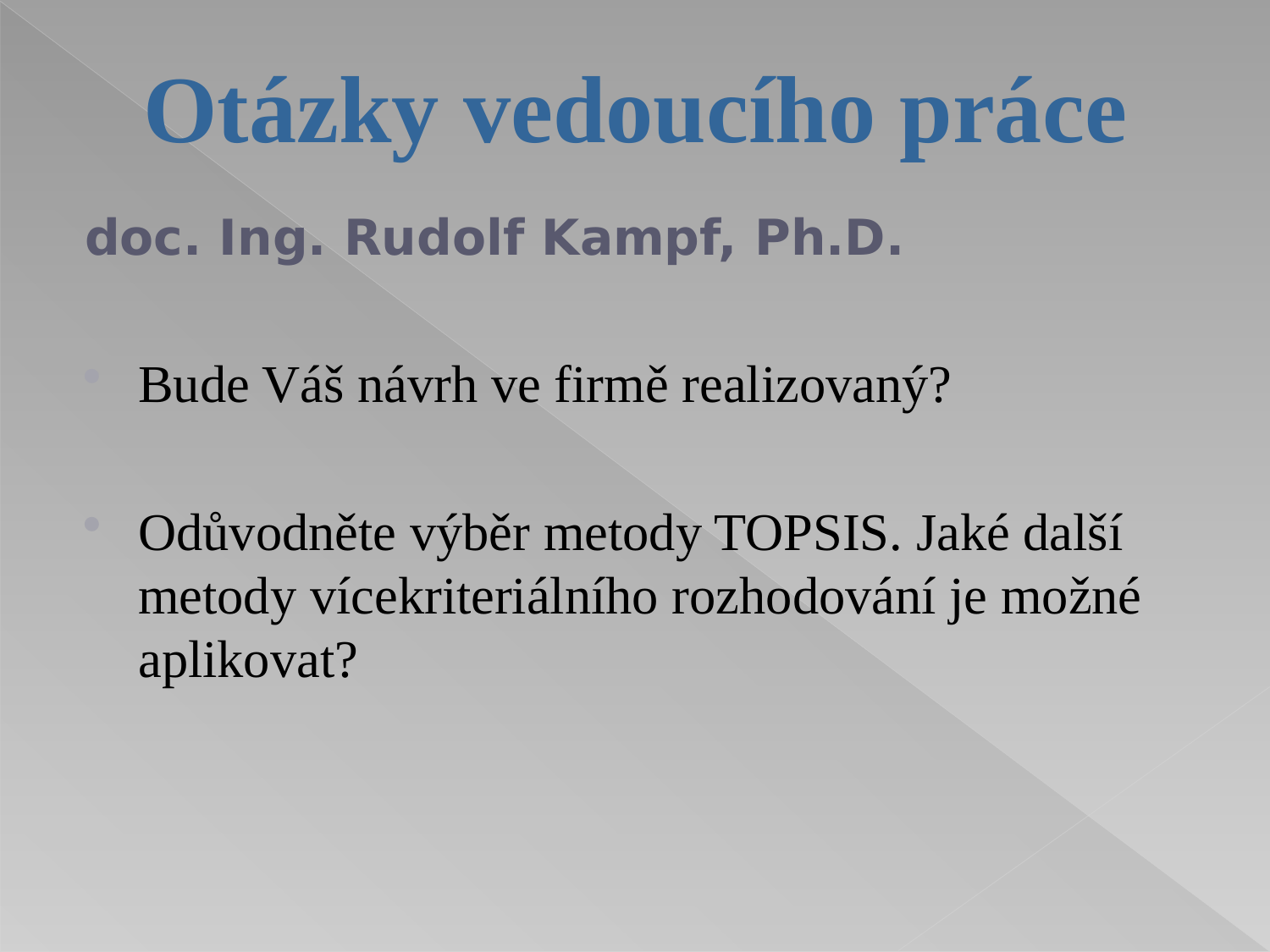

# Otázky vedoucího práce

doc. Ing. Rudolf Kampf, Ph.D.

Bude Váš návrh ve firmě realizovaný?

Odůvodněte výběr metody TOPSIS. Jaké další metody vícekriteriálního rozhodování je možné aplikovat?